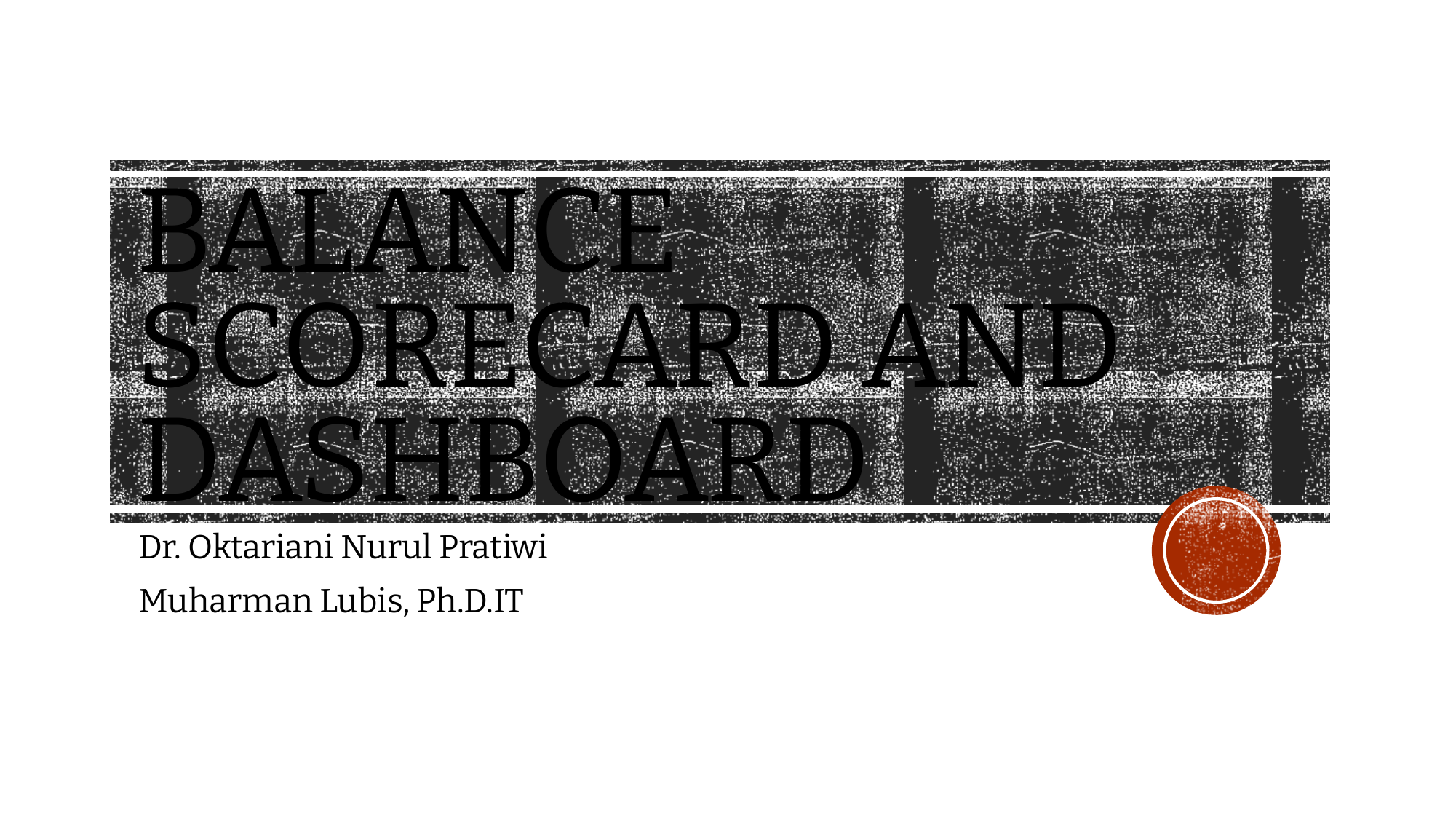

# Balance scorecard and dashboArd
Dr. Oktariani Nurul Pratiwi
Muharman Lubis, Ph.D.IT